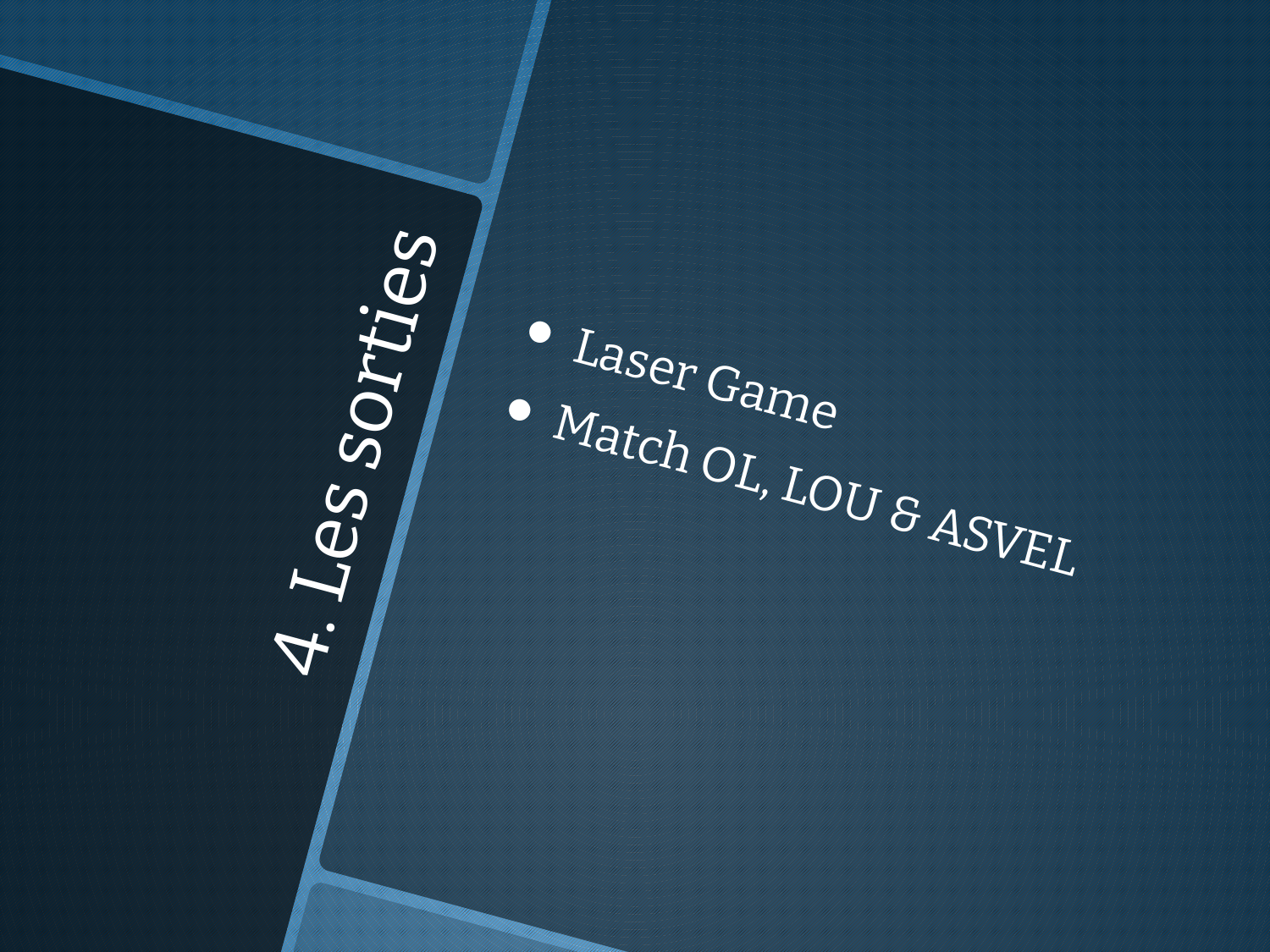

Laser Game
Match OL, LOU & ASVEL

# 4. Les sorties